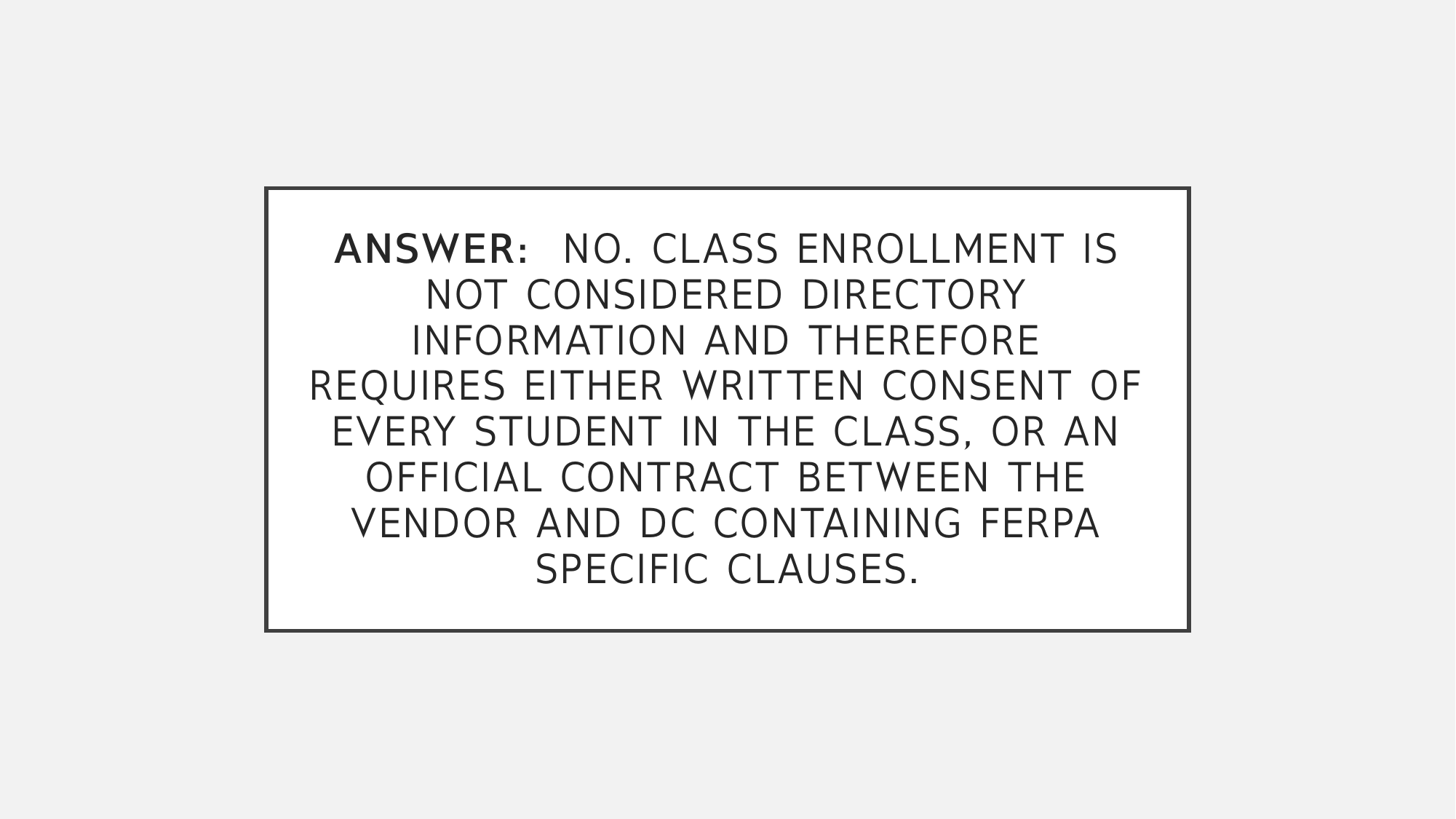

# Answer:  No. Class enrollment is not considered directory information and therefore requires either written consent of every student in the class, or an official contract between the vendor and DC containing FERPA specific clauses.